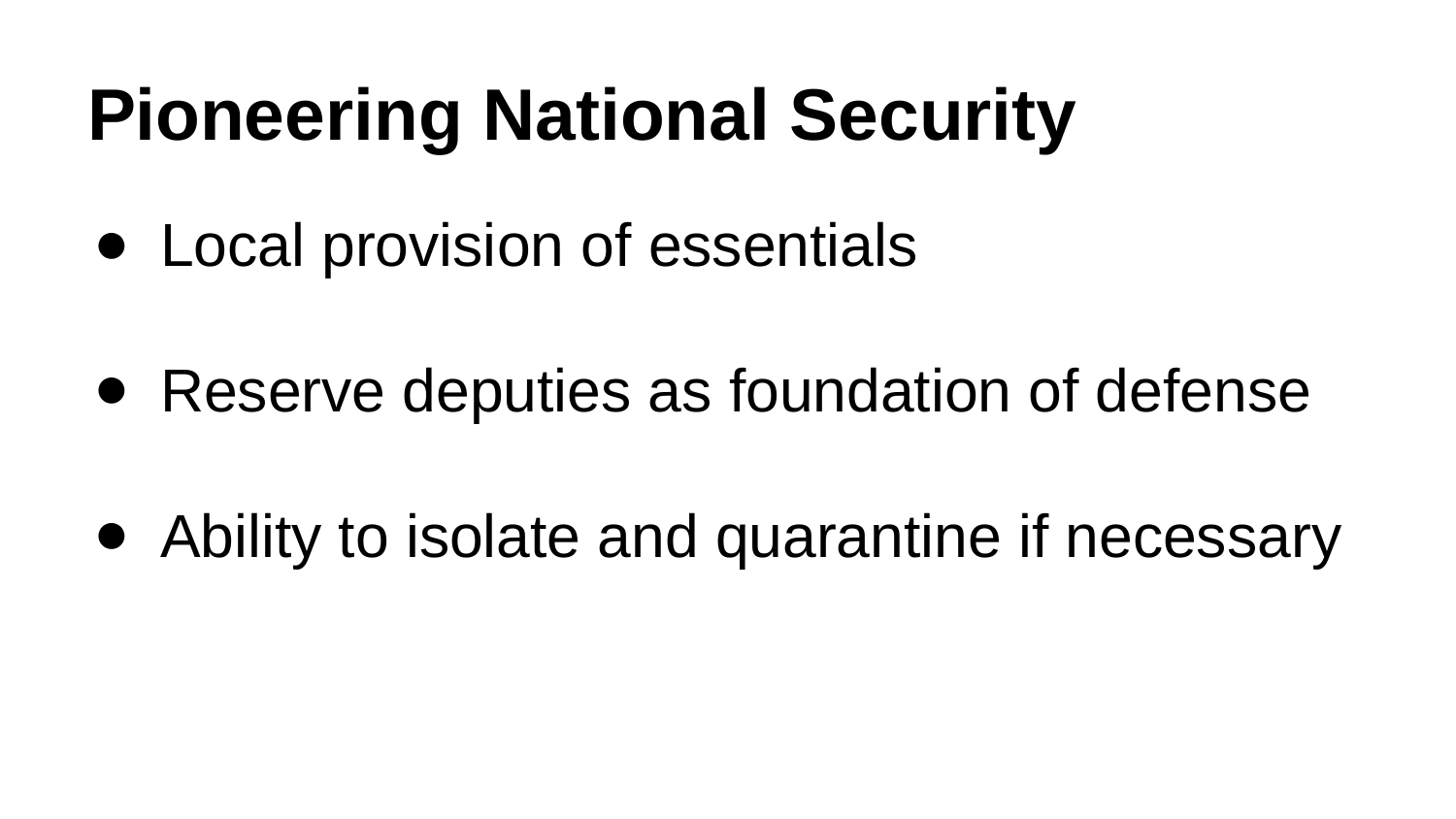

# Pioneering National Security
Local provision of essentials

Reserve deputies as foundation of defense

Ability to isolate and quarantine if necessary